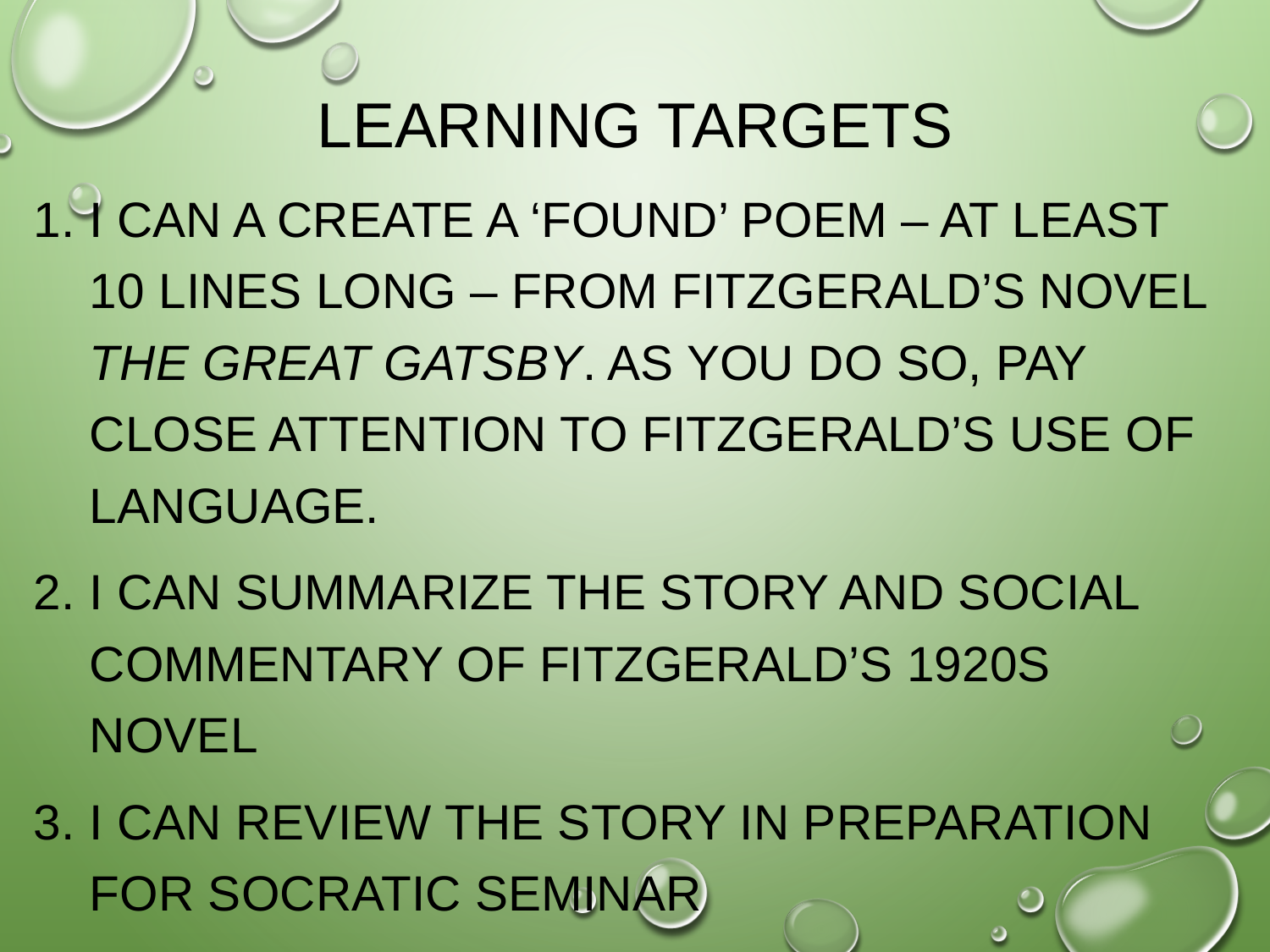

# Learning Targets
I can a Create a ‘found’ poem – at least 10 lines long – from Fitzgerald’s novel The Great Gatsby. As you do so, pay close attention to Fitzgerald’s use of language.
I can Summarize the story and social commentary of Fitzgerald’s 1920s novel
I can Review the story in preparation for Socratic seminar